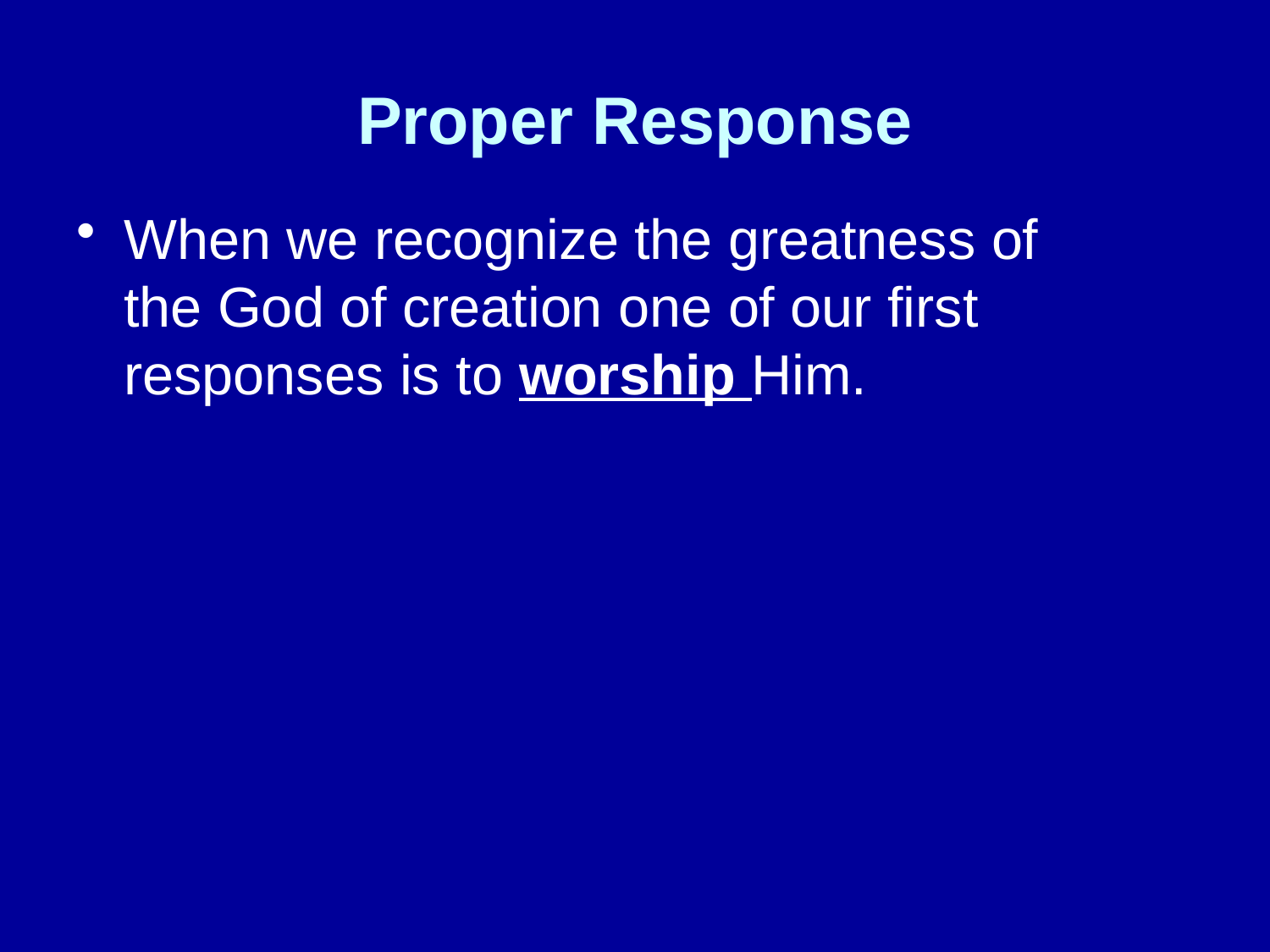

# Proper Response
When we recognize the greatness of the God of creation one of our first responses is to worship Him.